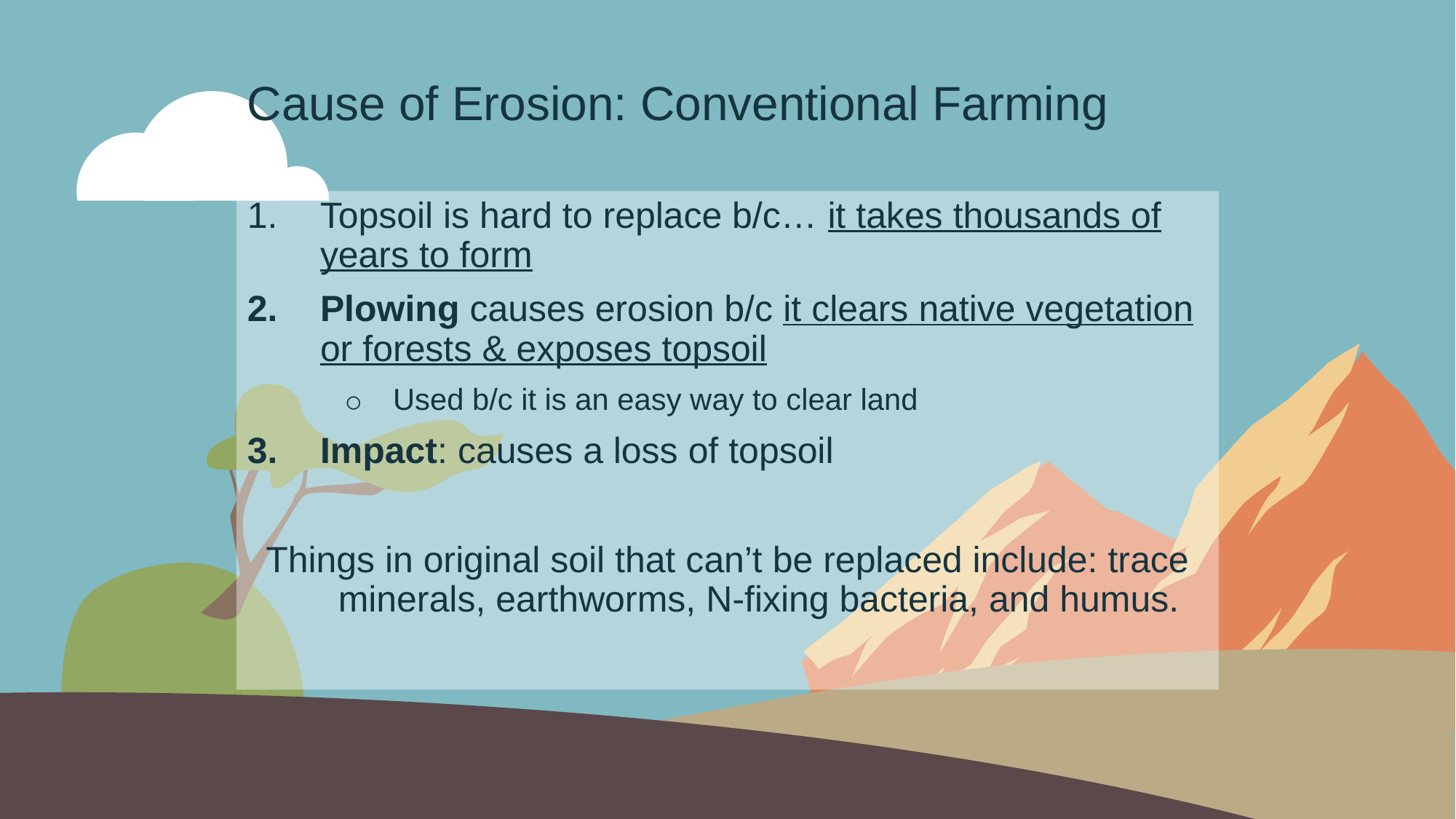

Cause of Erosion: Conventional Farming
Topsoil is hard to replace b/c… it takes thousands of years to form
Plowing causes erosion b/c it clears native vegetation or forests & exposes topsoil
Used b/c it is an easy way to clear land
Impact: causes a loss of topsoil

Things in original soil that can’t be replaced include: trace minerals, earthworms, N-fixing bacteria, and humus.